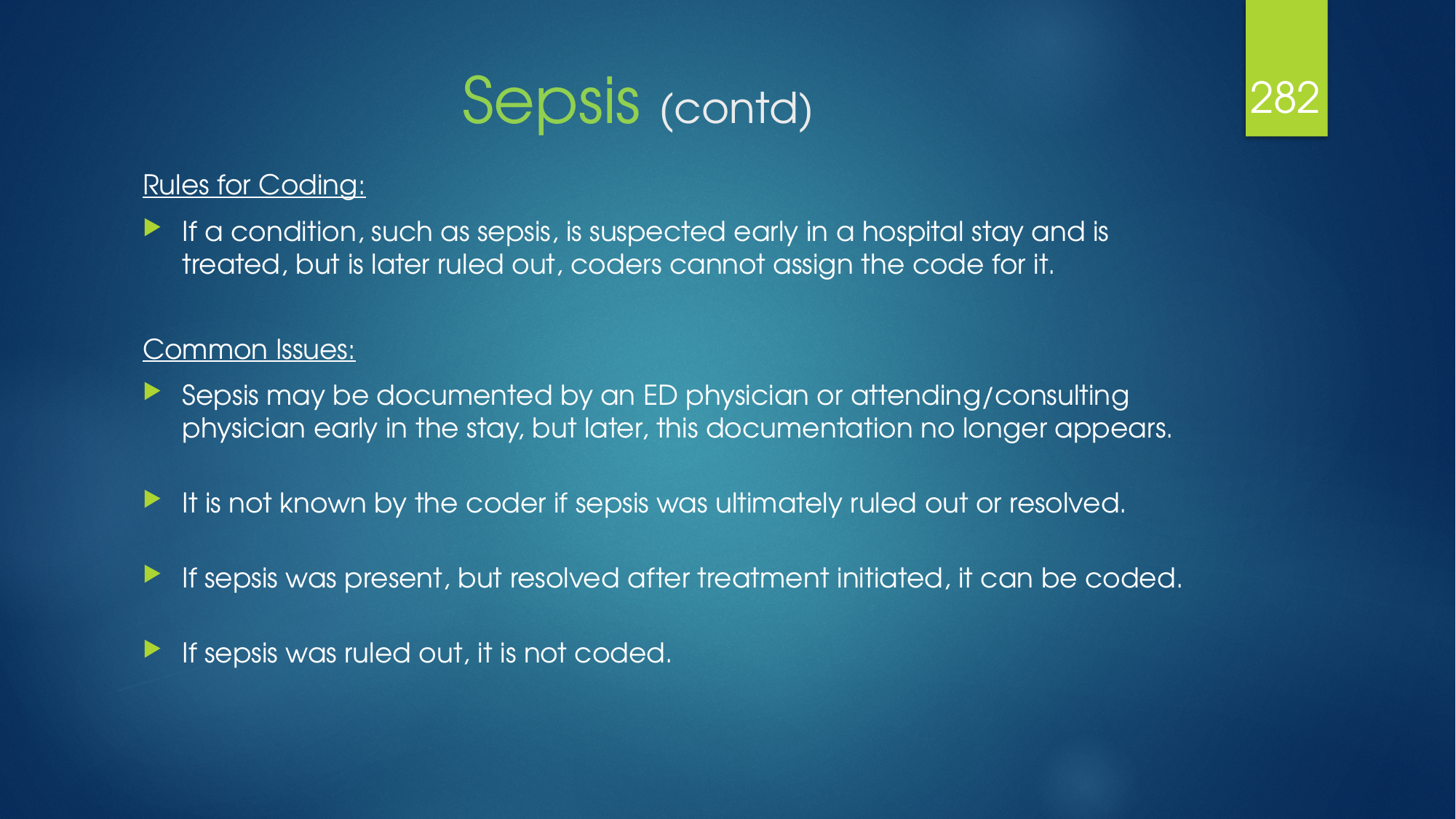

282
# Sepsis (contd)
Rules for Coding:
If a condition, such as sepsis, is suspected early in a hospital stay and is treated, but is later ruled out, coders cannot assign the code for it.

Common Issues:
Sepsis may be documented by an ED physician or attending/consulting physician early in the stay, but later, this documentation no longer appears.

It is not known by the coder if sepsis was ultimately ruled out or resolved.

If sepsis was present, but resolved after treatment initiated, it can be coded.

If sepsis was ruled out, it is not coded.